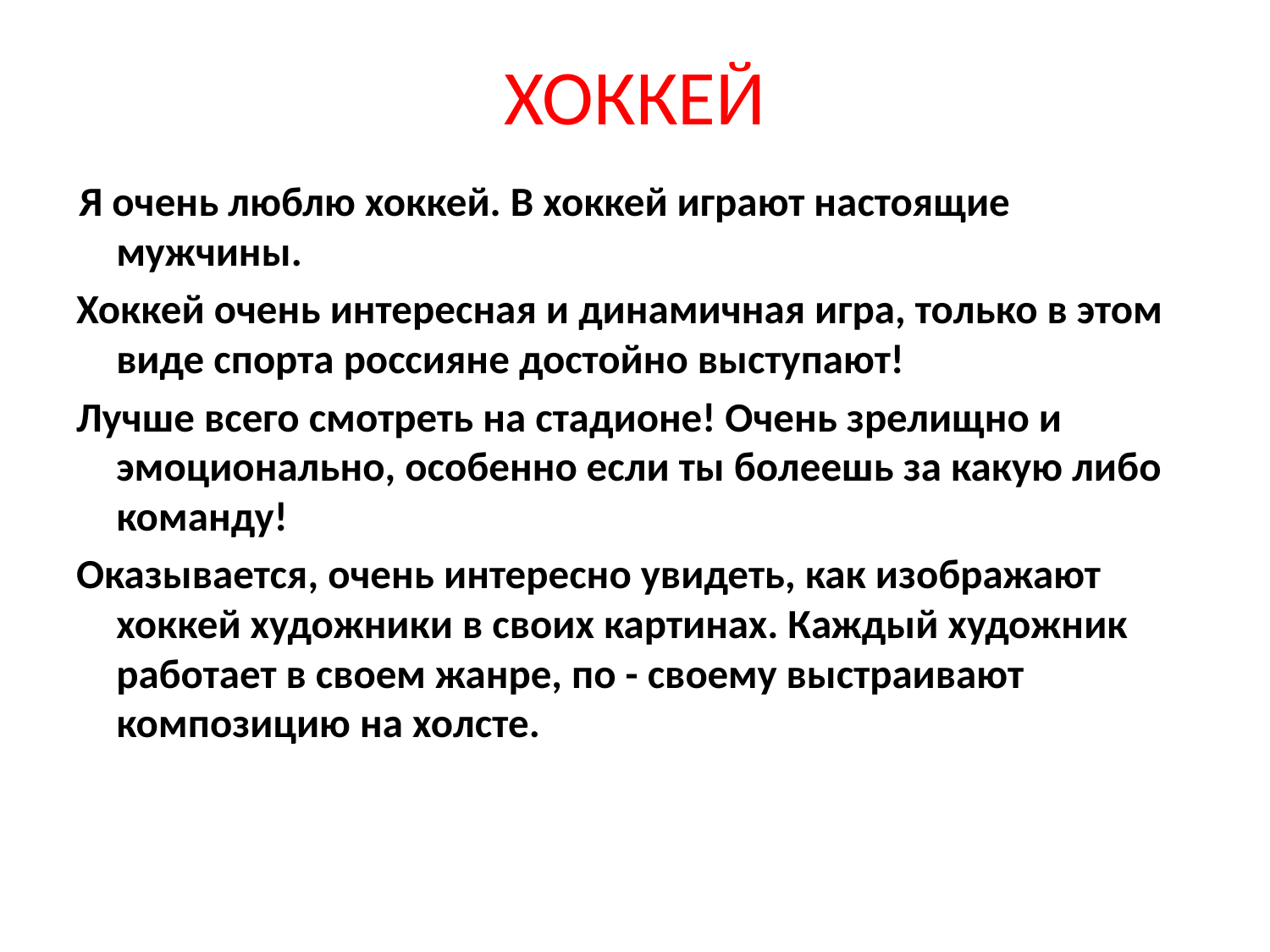

# ХОККЕЙ
 Я очень люблю хоккей. В хоккей играют настоящие мужчины.
Хоккей очень интересная и динамичная игра, только в этом виде спорта россияне достойно выступают!
Лучше всего смотреть на стадионе! Очень зрелищно и эмоционально, особенно если ты болеешь за какую либо команду!
Оказывается, очень интересно увидеть, как изображают хоккей художники в своих картинах. Каждый художник работает в своем жанре, по - своему выстраивают композицию на холсте.